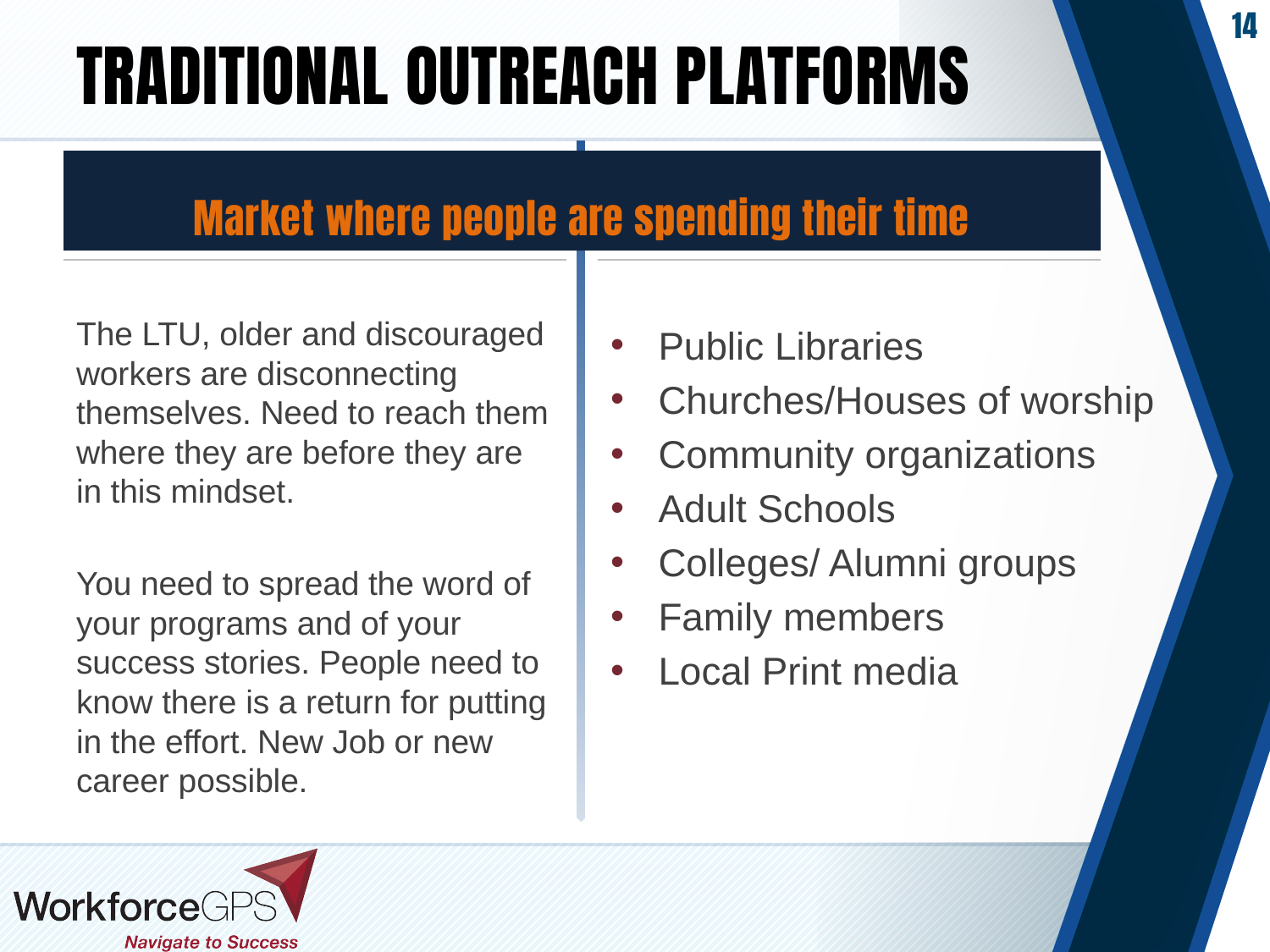

# Traditional Outreach Platforms

Market where people are spending their time

The LTU, older and discouraged workers are disconnecting themselves. Need to reach them where they are before they are in this mindset.

You need to spread the word of your programs and of your success stories. People need to know there is a return for putting in the effort. New Job or new career possible.

Public Libraries
Churches/Houses of worship
Community organizations
Adult Schools
Colleges/ Alumni groups
Family members
Local Print media